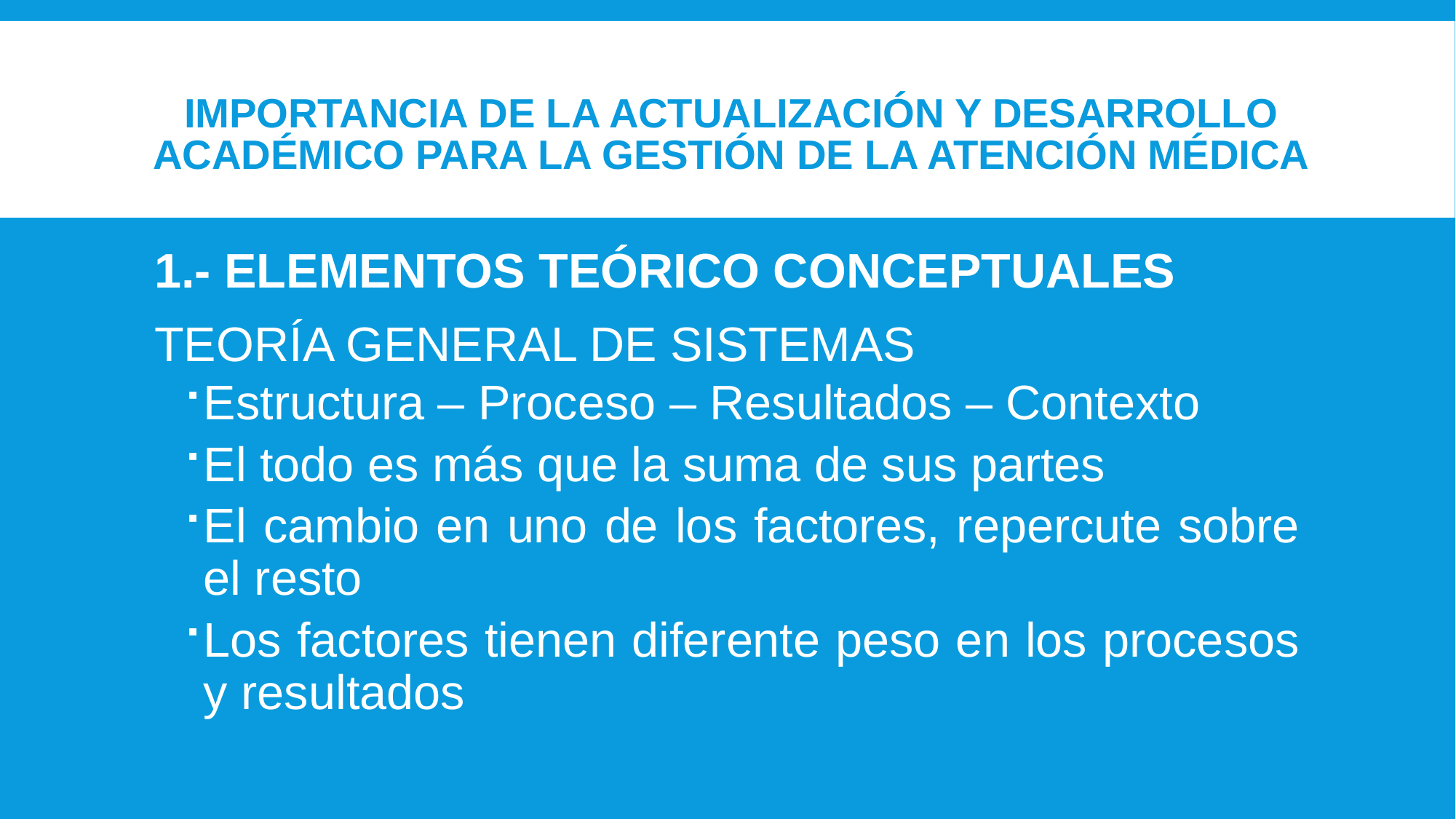

# IMPORTANCIA DE LA ACTUALIZACIÓN Y DESARROLLO ACADÉMICO PARA LA GESTIÓN DE LA ATENCIÓN MÉDICA
1.- ELEMENTOS TEÓRICO CONCEPTUALES
TEORÍA GENERAL DE SISTEMAS
Estructura – Proceso – Resultados – Contexto
El todo es más que la suma de sus partes
El cambio en uno de los factores, repercute sobre el resto
Los factores tienen diferente peso en los procesos y resultados